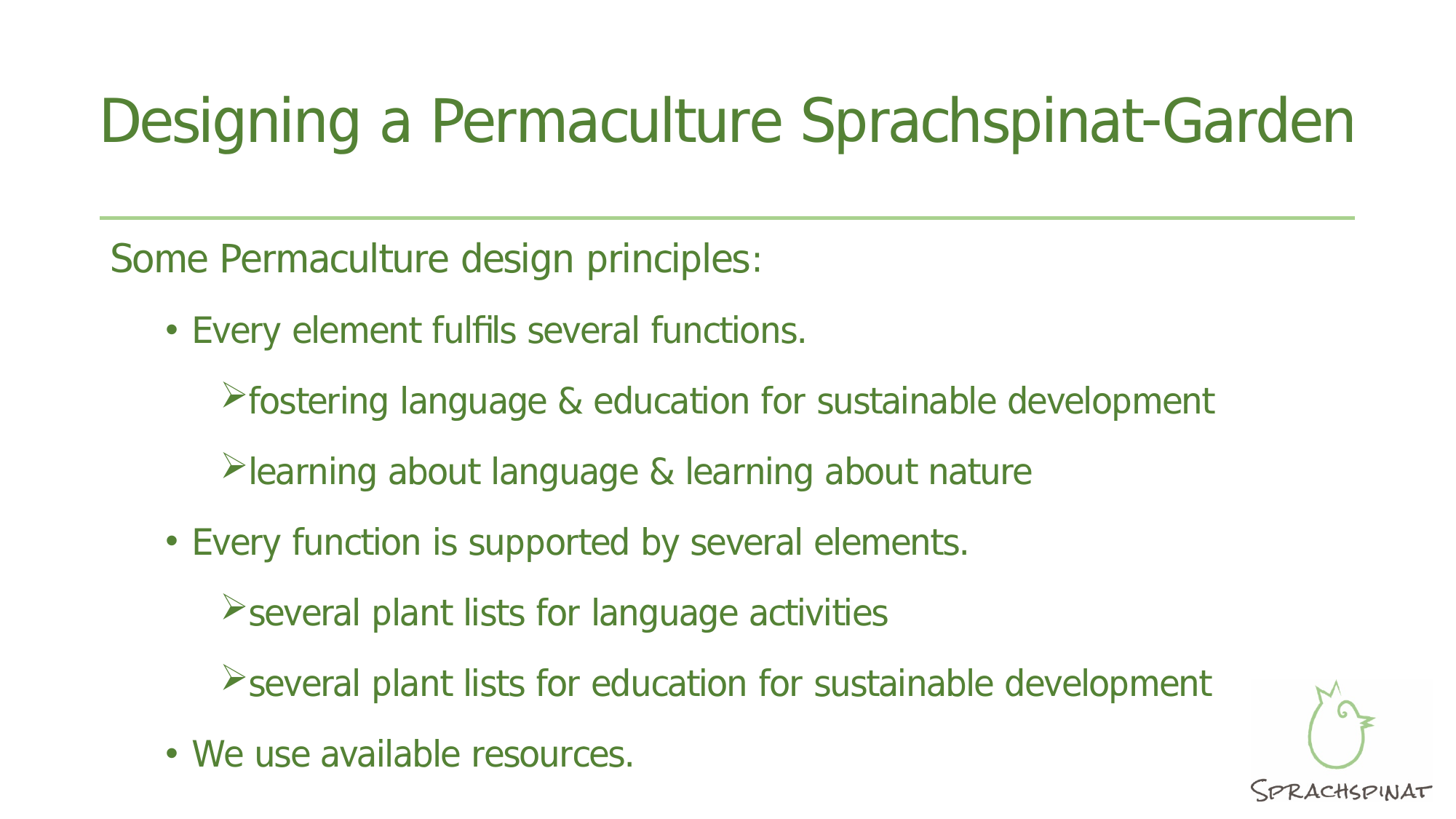

# Designing a Permaculture Sprachspinat-Garden
Some Permaculture design principles:
Every element fulfils several functions.
fostering language & education for sustainable development
learning about language & learning about nature
Every function is supported by several elements.
several plant lists for language activities
several plant lists for education for sustainable development
We use available resources.